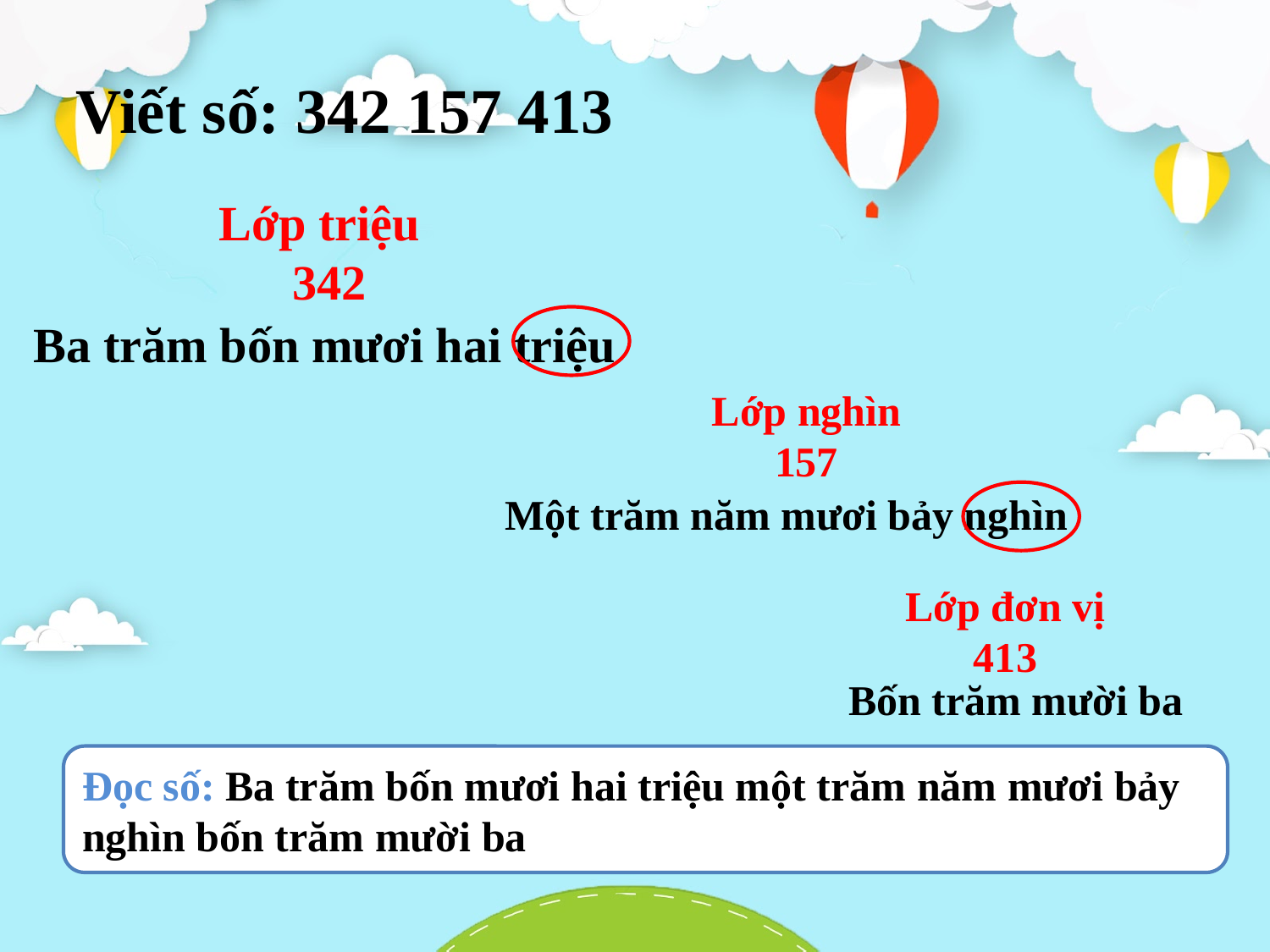

Viết số: 342 157 413
  Lớp triệu
        342
Ba trăm bốn mươi hai triệu

Lớp nghìn
157
Một trăm năm mươi bảy nghìn

Lớp đơn vị
413
Bốn trăm mười ba

Đọc số: Ba trăm bốn mươi hai triệu một trăm năm mươi bảy nghìn bốn trăm mười ba